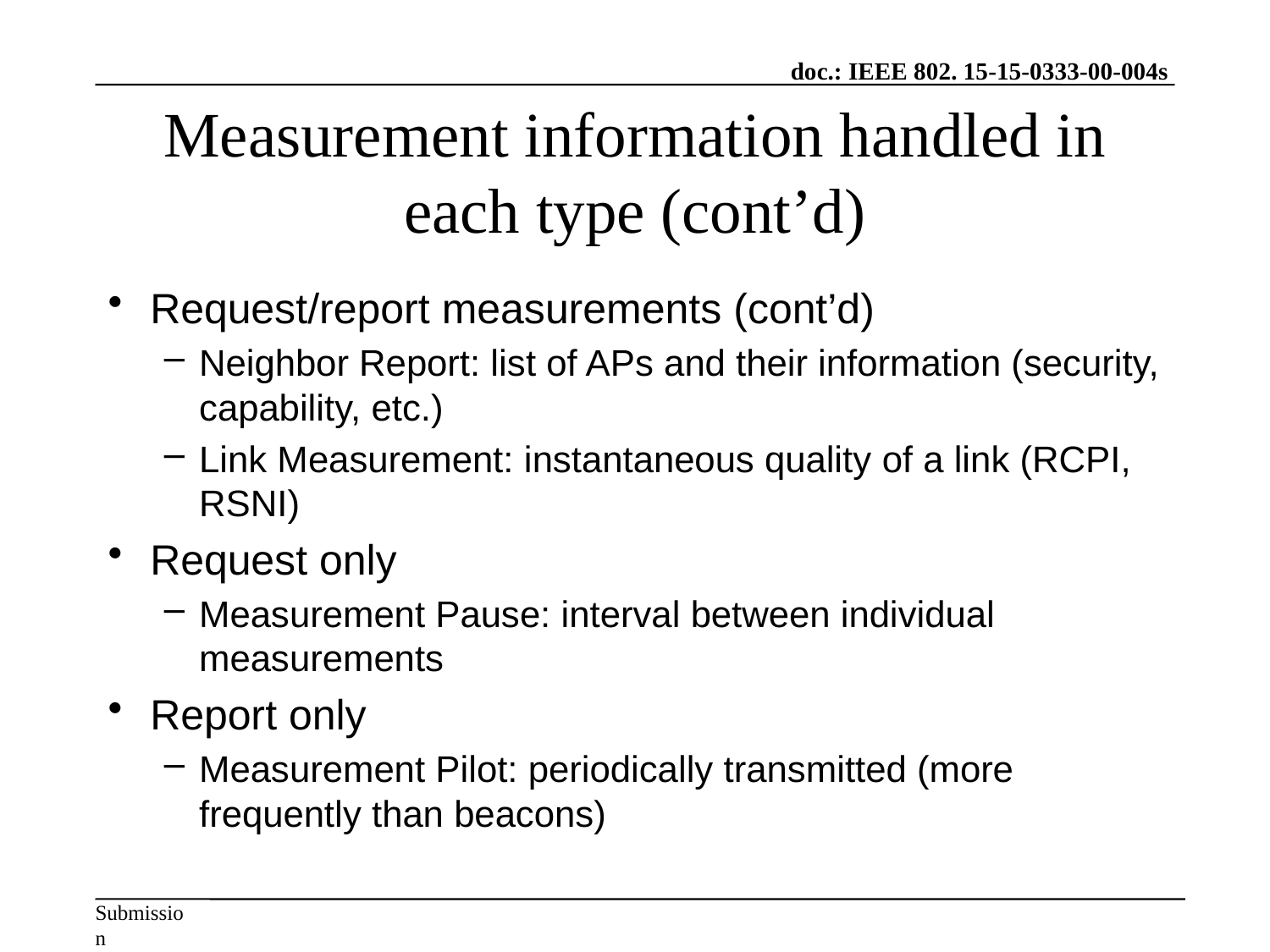

# Measurement information handled in each type (cont’d)
Request/report measurements (cont’d)
Neighbor Report: list of APs and their information (security, capability, etc.)
Link Measurement: instantaneous quality of a link (RCPI, RSNI)
Request only
Measurement Pause: interval between individual measurements
Report only
Measurement Pilot: periodically transmitted (more frequently than beacons)